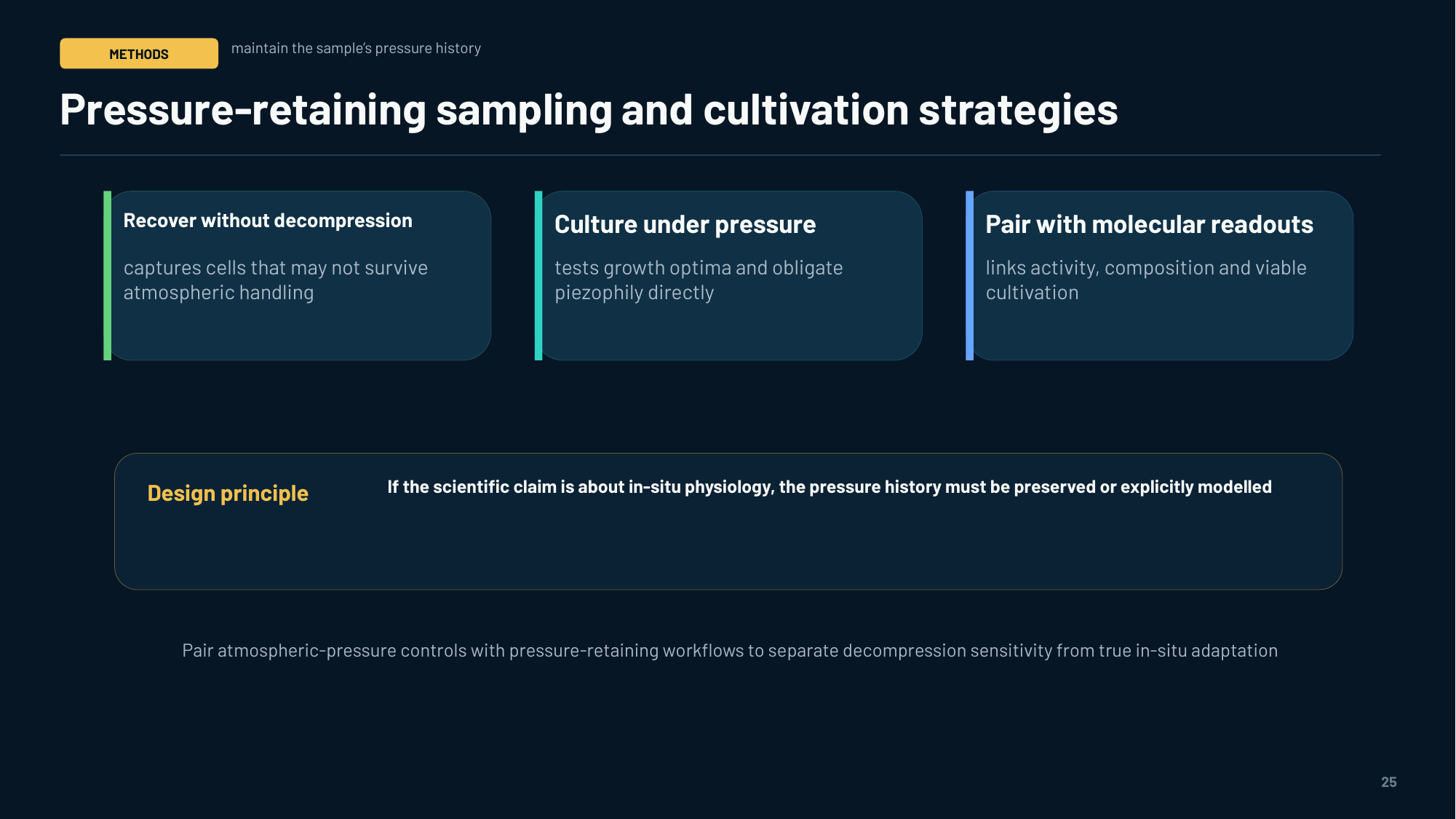

maintain the sample’s pressure history
METHODS
Pressure-retaining sampling and cultivation strategies

Recover without decompression
Culture under pressure
Pair with molecular readouts
captures cells that may not survive atmospheric handling
tests growth optima and obligate piezophily directly
links activity, composition and viable cultivation

If the scientific claim is about in-situ physiology, the pressure history must be preserved or explicitly modelled
Design principle
Pair atmospheric-pressure controls with pressure-retaining workflows to separate decompression sensitivity from true in-situ adaptation
25